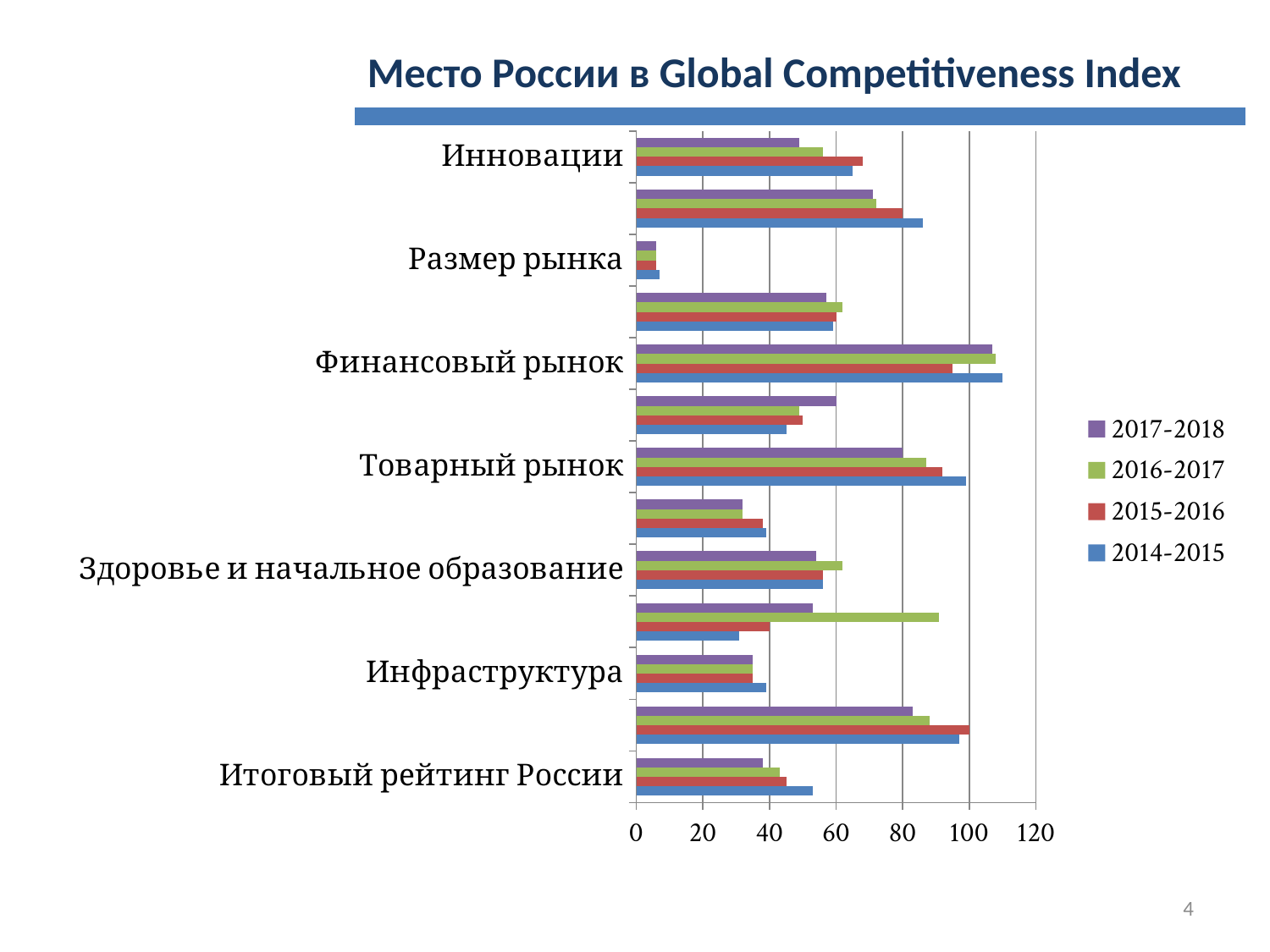

Место России в Global Competitiveness Index

### Chart

| Category | 2014-2015 | 2015-2016 | 2016-2017 | 2017-2018 |
|---|---|---|---|---|
| Итоговый рейтинг России | 53.0 | 45.0 | 43.0 | 38.0 |
| Институты | 97.0 | 100.0 | 88.0 | 83.0 |
| Инфраструктура | 39.0 | 35.0 | 35.0 | 35.0 |
| Макроэкономика | 31.0 | 40.0 | 91.0 | 53.0 |
| Здоровье и начальное образование | 56.0 | 56.0 | 62.0 | 54.0 |
| Высшее образование | 39.0 | 38.0 | 32.0 | 32.0 |
| Товарный рынок | 99.0 | 92.0 | 87.0 | 80.0 |
| Рынок труда | 45.0 | 50.0 | 49.0 | 60.0 |
| Финансовый рынок | 110.0 | 95.0 | 108.0 | 107.0 |
| Готовность к внедрению технологий | 59.0 | 60.0 | 62.0 | 57.0 |
| Размер рынка | 7.0 | 6.0 | 6.0 | 6.0 |
| Условия ведения бизнеса | 86.0 | 80.0 | 72.0 | 71.0 |
| Инновации | 65.0 | 68.0 | 56.0 | 49.0 |
4